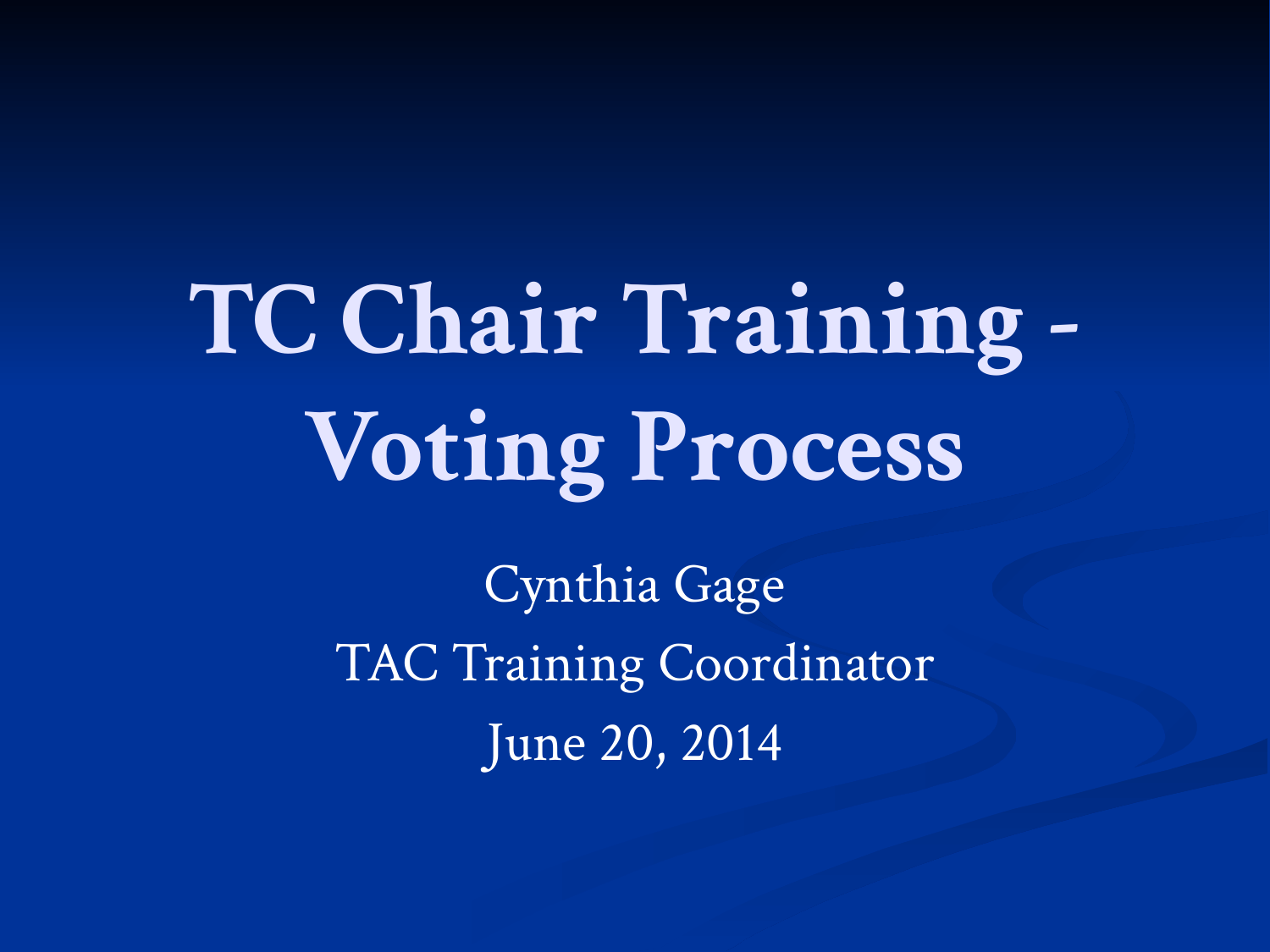

# TC Chair Training - Voting Process
Cynthia Gage
TAC Training Coordinator
June 20, 2014